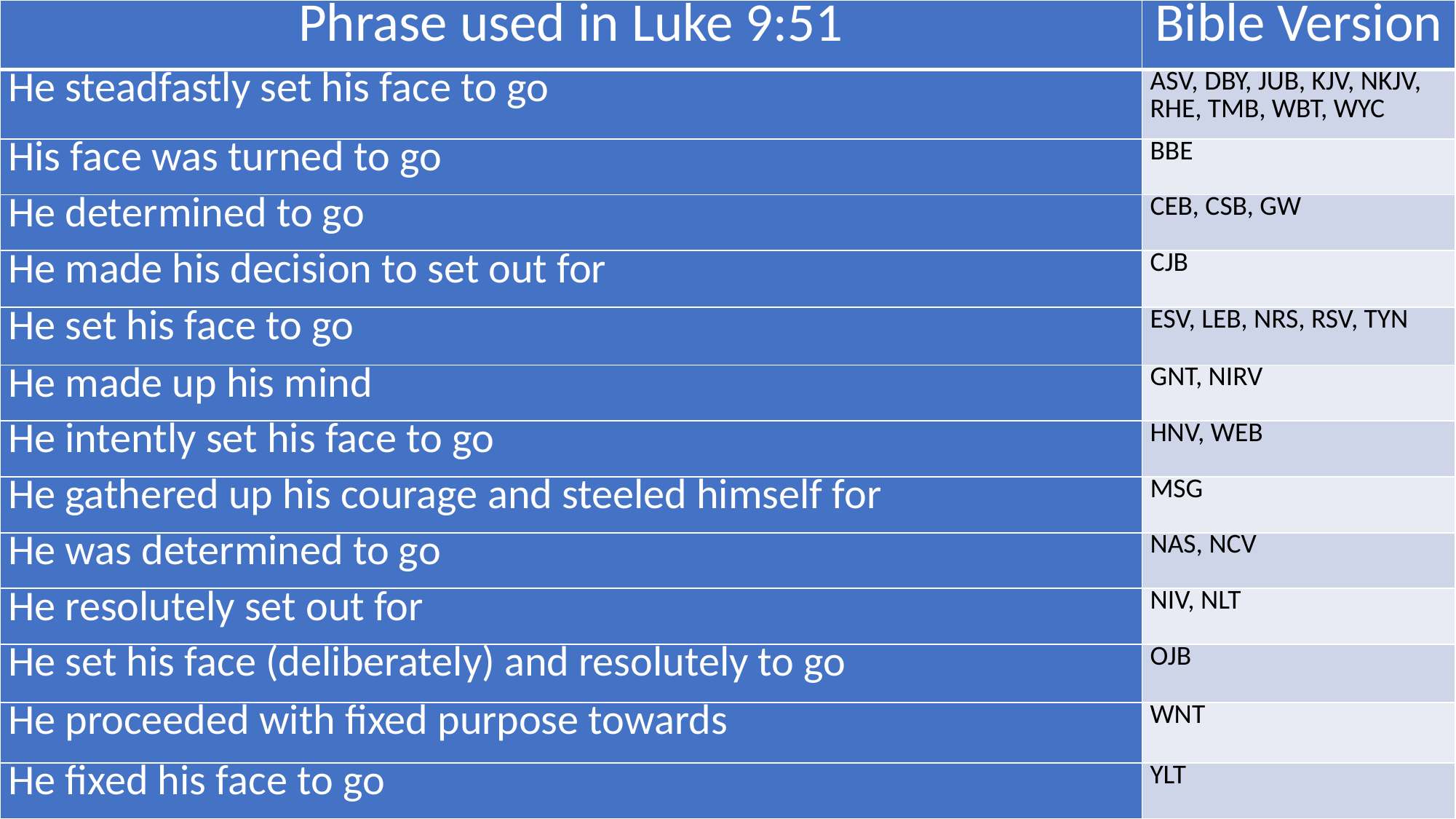

| Phrase used in Luke 9:51 | Bible Version |
| --- | --- |
| He steadfastly set his face to go | ASV, DBY, JUB, KJV, NKJV, RHE, TMB, WBT, WYC |
| His face was turned to go | BBE |
| He determined to go | CEB, CSB, GW |
| He made his decision to set out for | CJB |
| He set his face to go | ESV, LEB, NRS, RSV, TYN |
| He made up his mind | GNT, NIRV |
| He intently set his face to go | HNV, WEB |
| He gathered up his courage and steeled himself for | MSG |
| He was determined to go | NAS, NCV |
| He resolutely set out for | NIV, NLT |
| He set his face (deliberately) and resolutely to go | OJB |
| He proceeded with fixed purpose towards | WNT |
| He fixed his face to go | YLT |